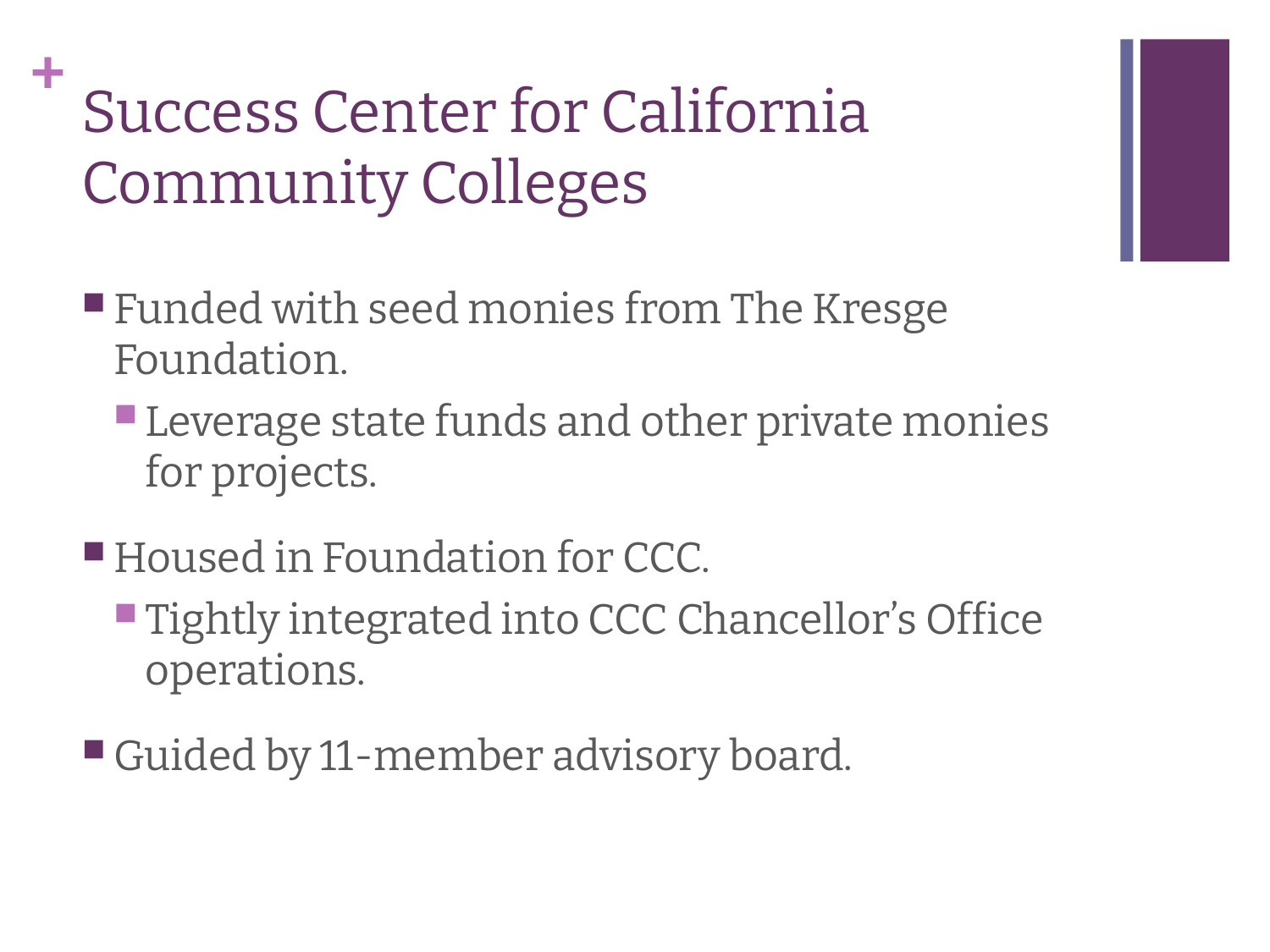

# Success Center for California Community Colleges
Funded with seed monies from The Kresge Foundation.
Leverage state funds and other private monies for projects.
Housed in Foundation for CCC.
Tightly integrated into CCC Chancellor’s Office operations.
Guided by 11-member advisory board.